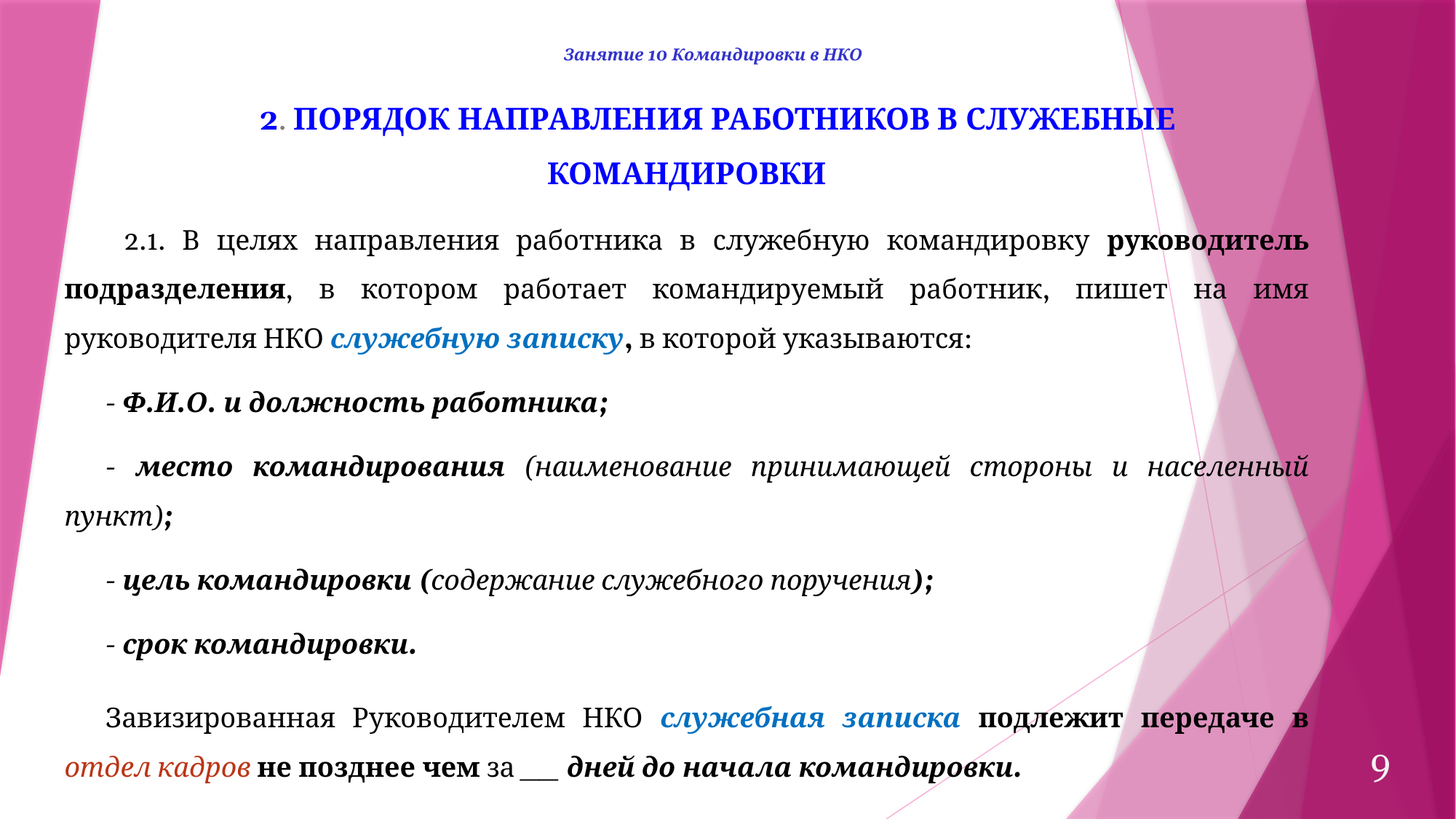

Занятие 10 Командировки в НКО

 2. ПОРЯДОК НАПРАВЛЕНИЯ РАБОТНИКОВ В СЛУЖЕБНЫЕ КОМАНДИРОВКИ
 2.1. В целях направления работника в служебную командировку руководитель подразделения, в котором работает командируемый работник, пишет на имя руководителя НКО служебную записку, в которой указываются:
- Ф.И.О. и должность работника;
- место командирования (наименование принимающей стороны и населенный пункт);
- цель командировки (содержание служебного поручения);
- срок командировки.
Завизированная Руководителем НКО служебная записка подлежит передаче в отдел кадров не позднее чем за __ дней до начала командировки.
9